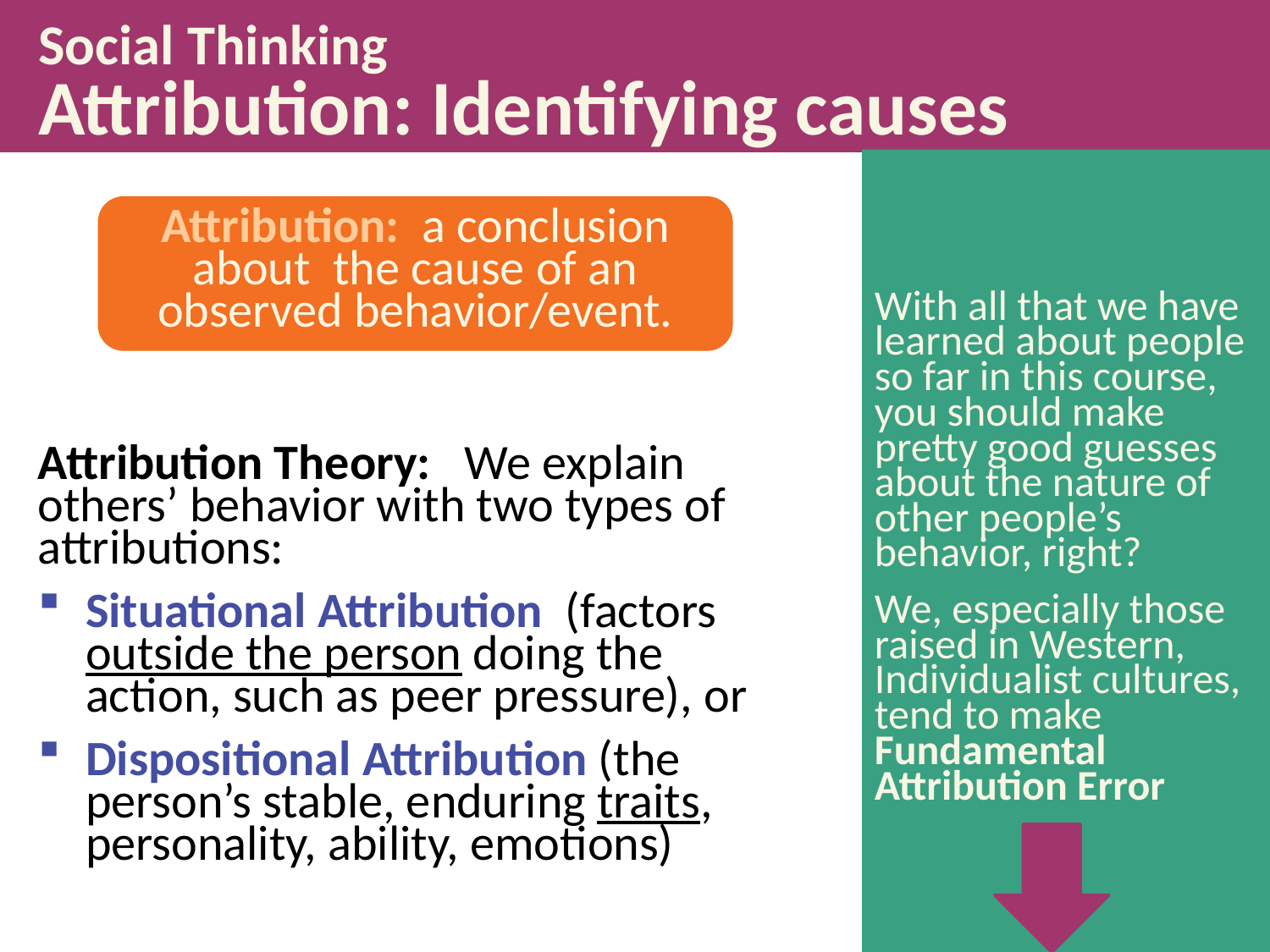

# Social Thinking Attribution: Identifying causes
With all that we have learned about people so far in this course, you should make pretty good guesses about the nature of other people’s behavior, right?
We, especially those raised in Western, Individualist cultures, tend to make Fundamental Attribution Error
Attribution:  a conclusion about  the cause of an observed behavior/event.
Attribution Theory:   We explain others’ behavior with two types of attributions:
Situational Attribution  (factors outside the person doing the action, such as peer pressure), or
Dispositional Attribution (the person’s stable, enduring traits, personality, ability, emotions)